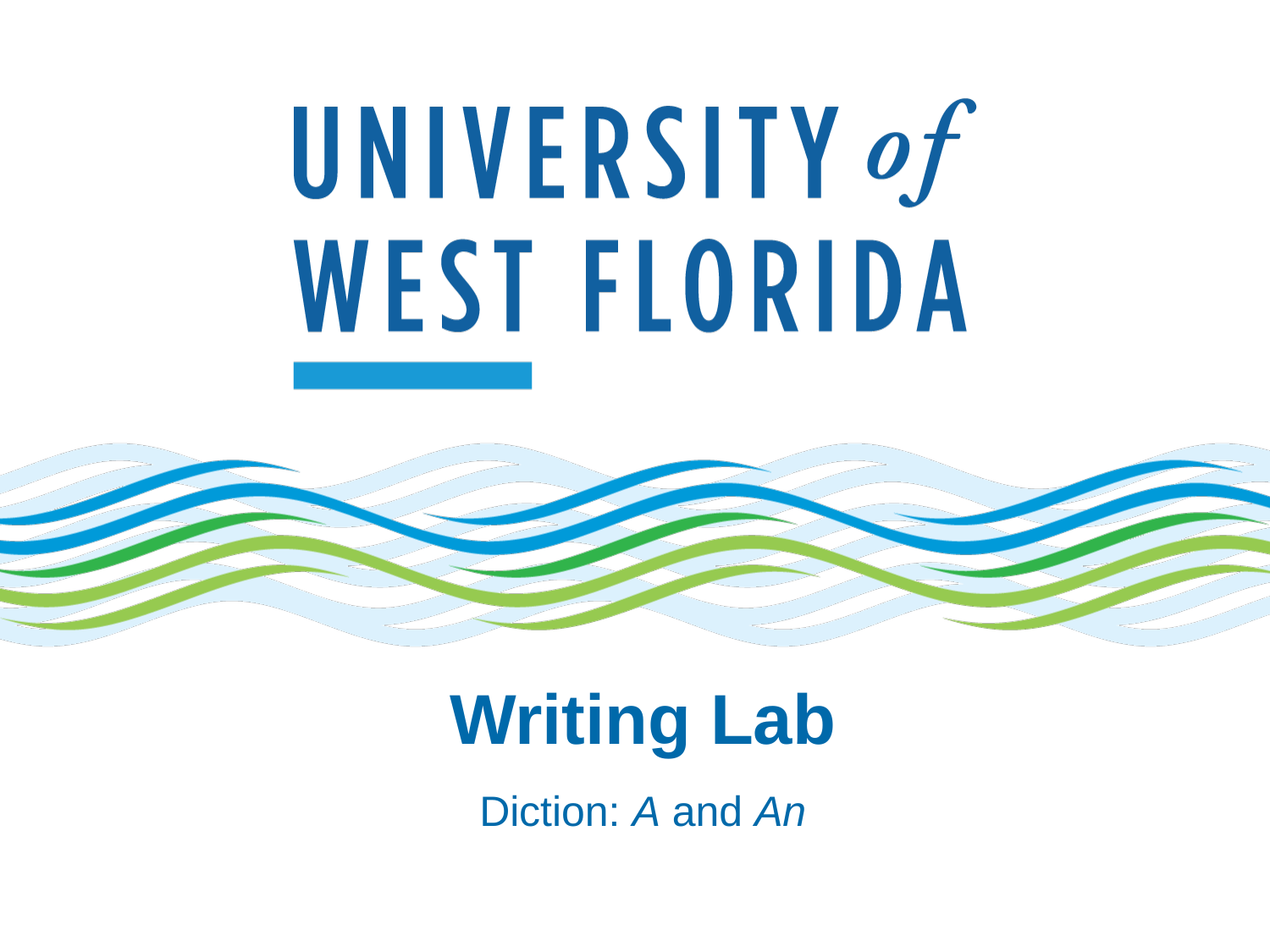

# Writing Lab
Diction: A and An